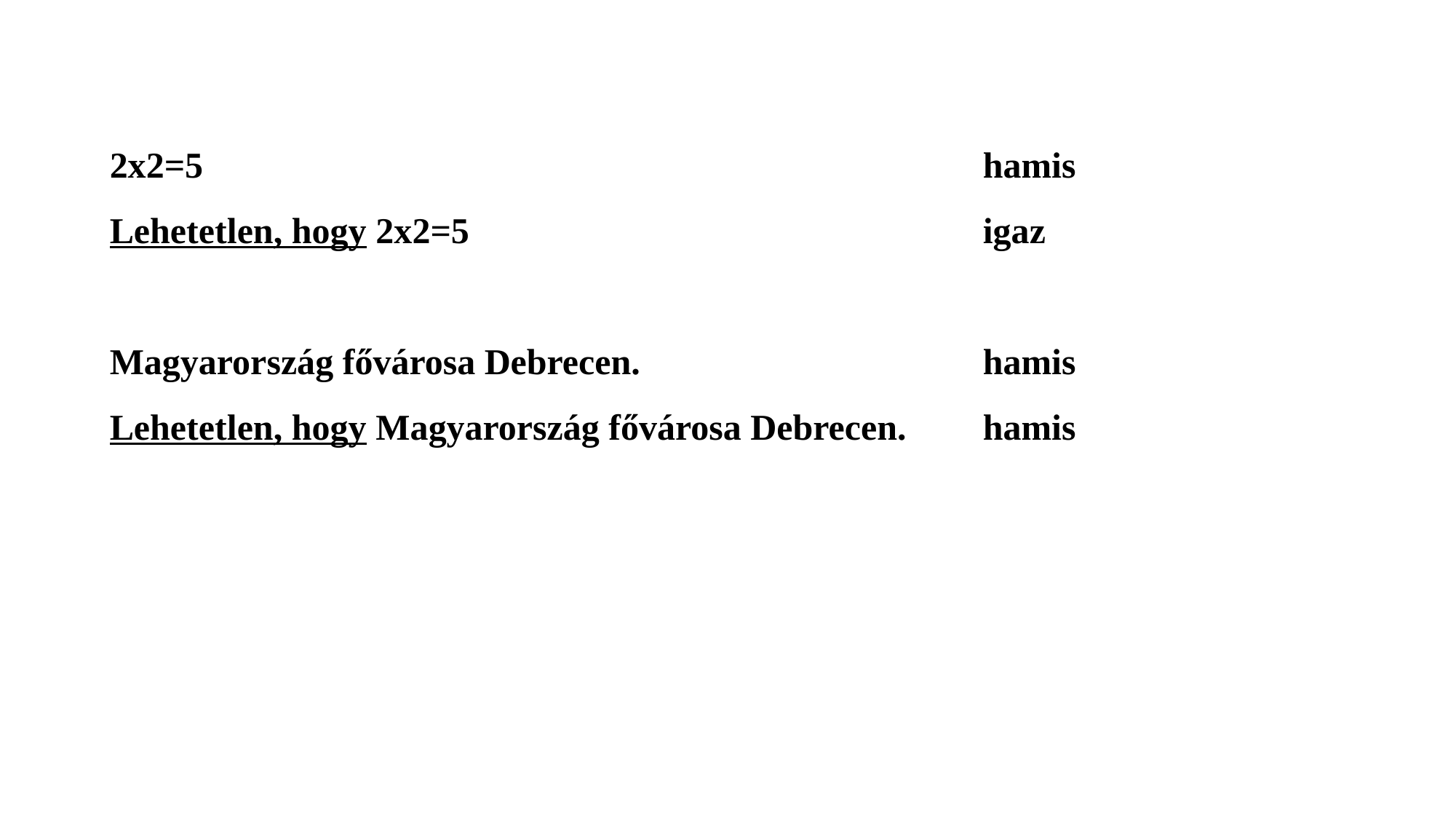

2x2=5  							hamis
Lehetetlen, hogy 2x2=5					igaz

Magyarország fővárosa Debrecen.				hamis
Lehetetlen, hogy Magyarország fővárosa Debrecen.	hamis